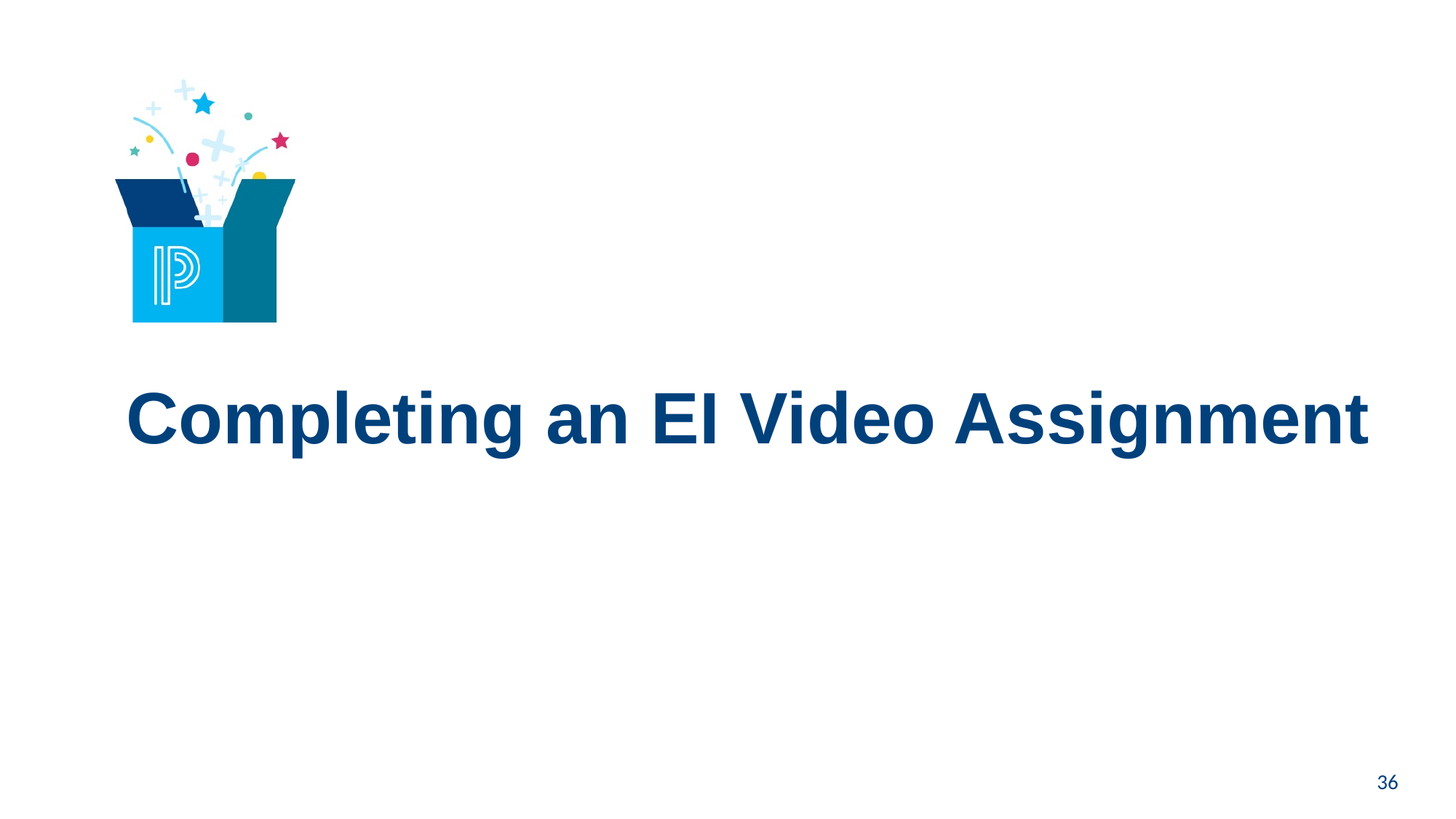

# Completing an EI Video Assignment
36